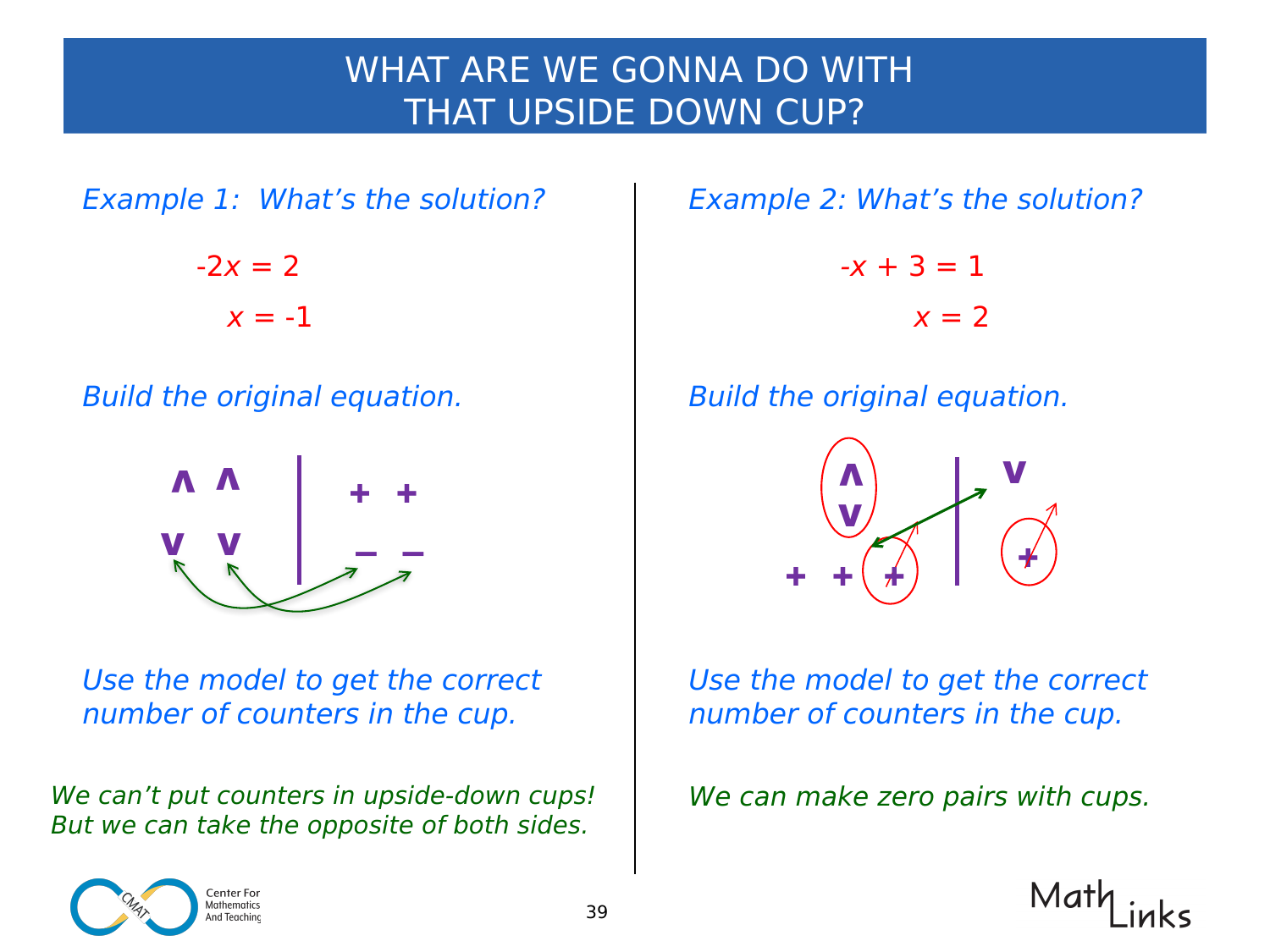

# WHAT ARE WE GONNA DO WITH THAT UPSIDE DOWN CUP?
Example 1:  What’s the solution?
Example 2: What’s the solution?
-2x = 2
-x + 3 = 1
x = -1
x = 2
Build the original equation.
Build the original equation.

V
V
V
V
+  +
V

V   V
–  –

+
+  +
+

Use the model to get the correct number of counters in the cup.
Use the model to get the correct number of counters in the cup.
We can’t put counters in upside-down cups!
But we can take the opposite of both sides.
We can make zero pairs with cups.